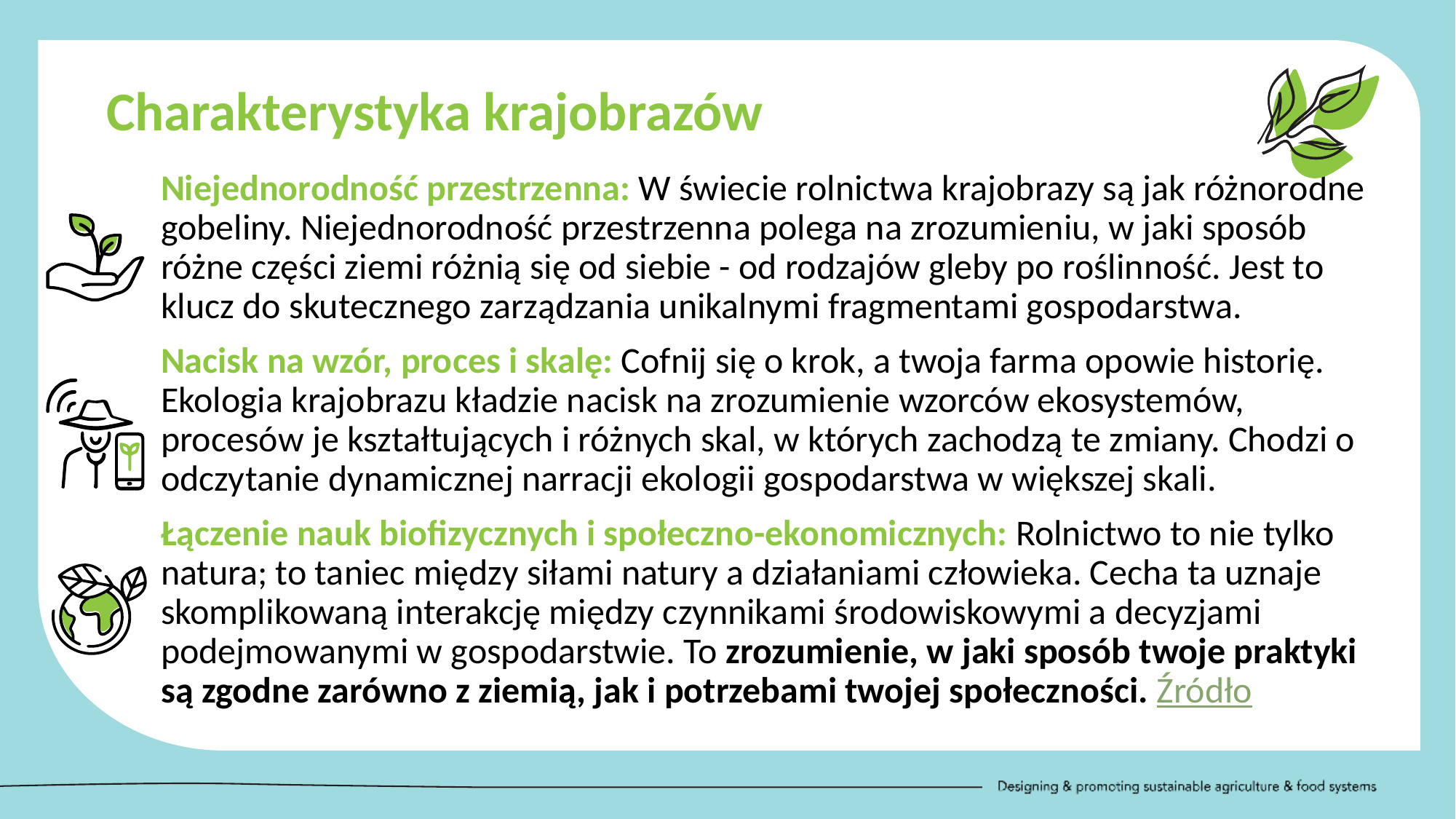

Charakterystyka krajobrazów

Niejednorodność przestrzenna: W świecie rolnictwa krajobrazy są jak różnorodne gobeliny. Niejednorodność przestrzenna polega na zrozumieniu, w jaki sposób różne części ziemi różnią się od siebie - od rodzajów gleby po roślinność. Jest to klucz do skutecznego zarządzania unikalnymi fragmentami gospodarstwa.
Nacisk na wzór, proces i skalę: Cofnij się o krok, a twoja farma opowie historię. Ekologia krajobrazu kładzie nacisk na zrozumienie wzorców ekosystemów, procesów je kształtujących i różnych skal, w których zachodzą te zmiany. Chodzi o odczytanie dynamicznej narracji ekologii gospodarstwa w większej skali.
Łączenie nauk biofizycznych i społeczno-ekonomicznych: Rolnictwo to nie tylko natura; to taniec między siłami natury a działaniami człowieka. Cecha ta uznaje skomplikowaną interakcję między czynnikami środowiskowymi a decyzjami podejmowanymi w gospodarstwie. To zrozumienie, w jaki sposób twoje praktyki są zgodne zarówno z ziemią, jak i potrzebami twojej społeczności. Źródło